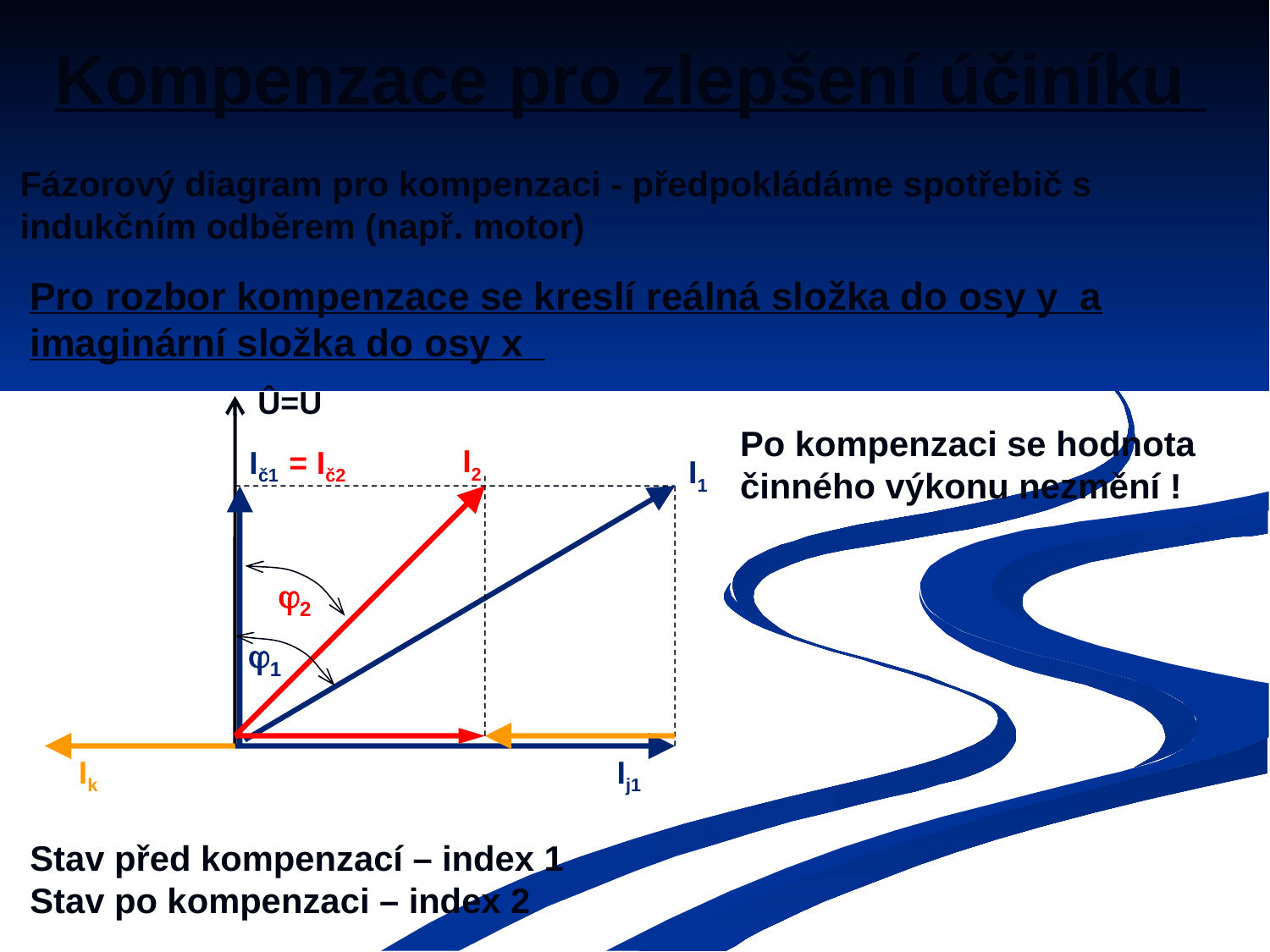

Kompenzace pro zlepšení účiníku
Fázorový diagram pro kompenzaci - předpokládáme spotřebič s indukčním odběrem (např. motor)
Pro rozbor kompenzace se kreslí reálná složka do osy y  a imaginární složka do osy x
Û=U

Po kompenzaci se hodnota činného výkonu nezmění !
I2

Ič1

= Ič2
I1

ϕ2
ϕ1

Ik

Ij1
Stav před kompenzací – index 1
Stav po kompenzaci – index 2